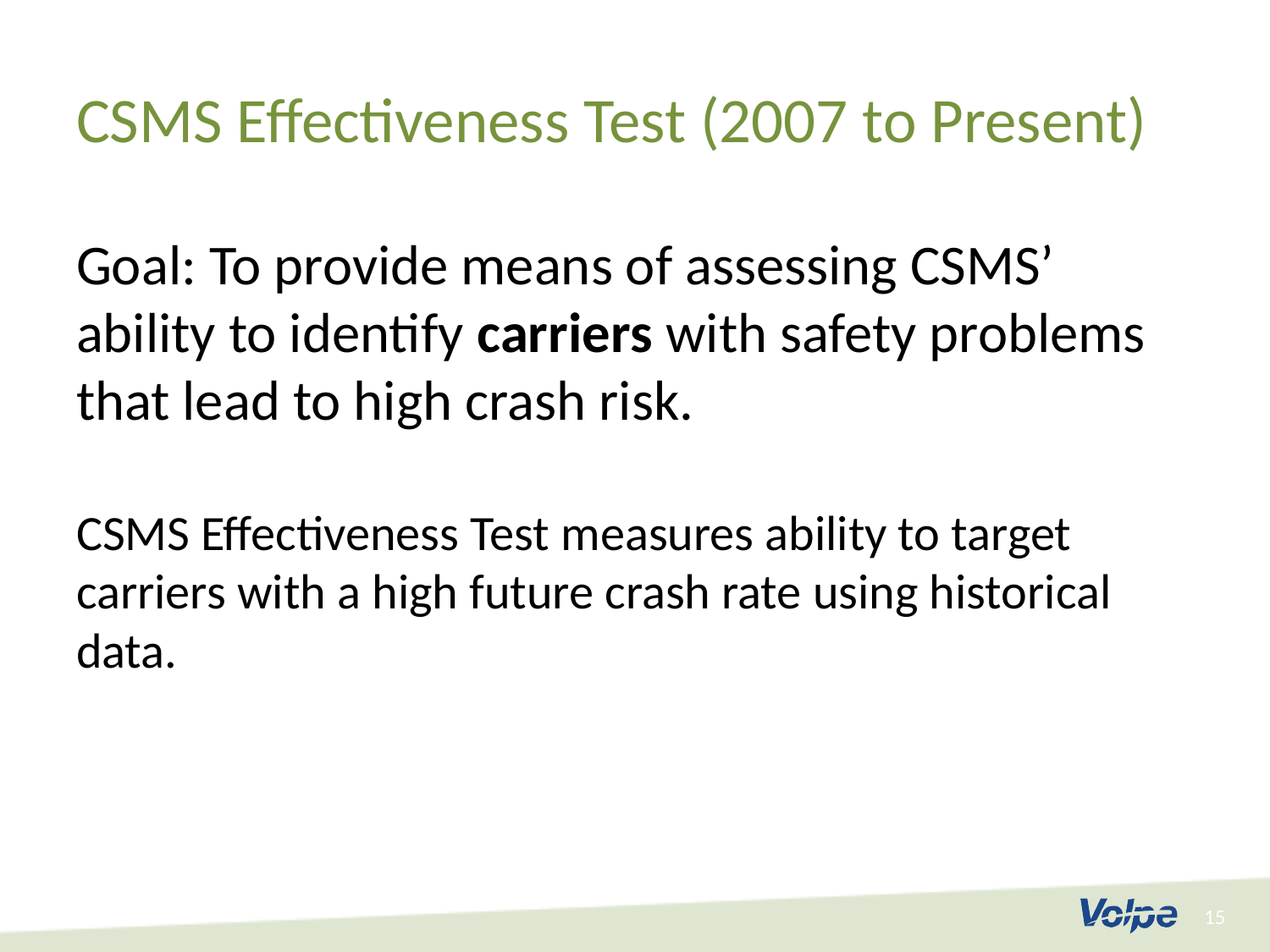

# CSMS Effectiveness Test (2007 to Present)
Goal: To provide means of assessing CSMS’ ability to identify carriers with safety problems that lead to high crash risk.
CSMS Effectiveness Test measures ability to target carriers with a high future crash rate using historical data.